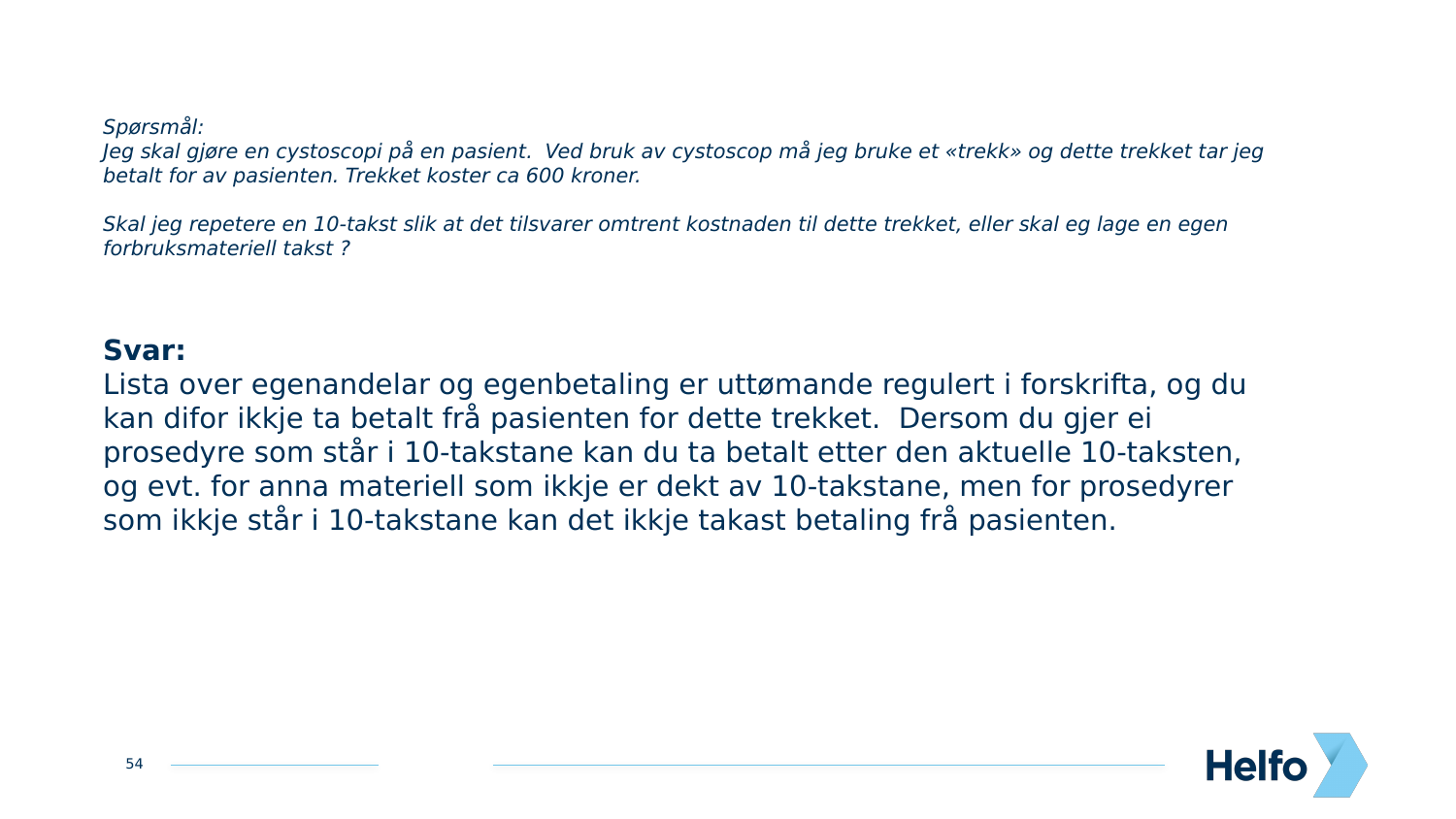

Spørsmål:
Jeg skal gjøre en cystoscopi på en pasient.  Ved bruk av cystoscop må jeg bruke et «trekk» og dette trekket tar jeg betalt for av pasienten. Trekket koster ca 600 kroner.

Skal jeg repetere en 10-takst slik at det tilsvarer omtrent kostnaden til dette trekket, eller skal eg lage en egen forbruksmateriell takst ?

Svar:
Lista over egenandelar og egenbetaling er uttømande regulert i forskrifta, og du kan difor ikkje ta betalt frå pasienten for dette trekket.  Dersom du gjer ei prosedyre som står i 10-takstane kan du ta betalt etter den aktuelle 10-taksten, og evt. for anna materiell som ikkje er dekt av 10-takstane, men for prosedyrer som ikkje står i 10-takstane kan det ikkje takast betaling frå pasienten.
54